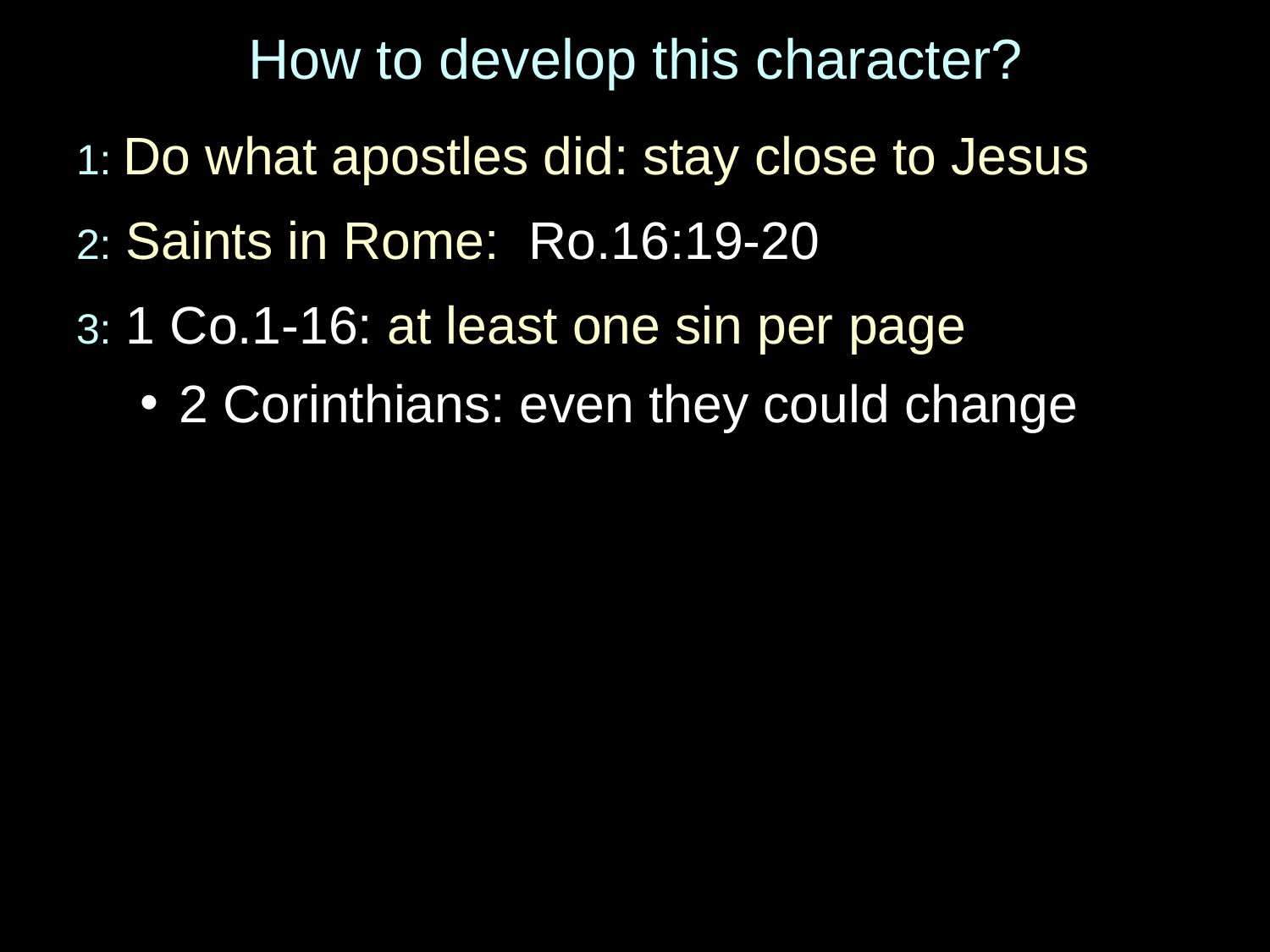

# How to develop this character?
1: Do what apostles did: stay close to Jesus
2: Saints in Rome:  Ro.16:19-20
3: 1 Co.1-16: at least one sin per page
2 Corinthians: even they could change